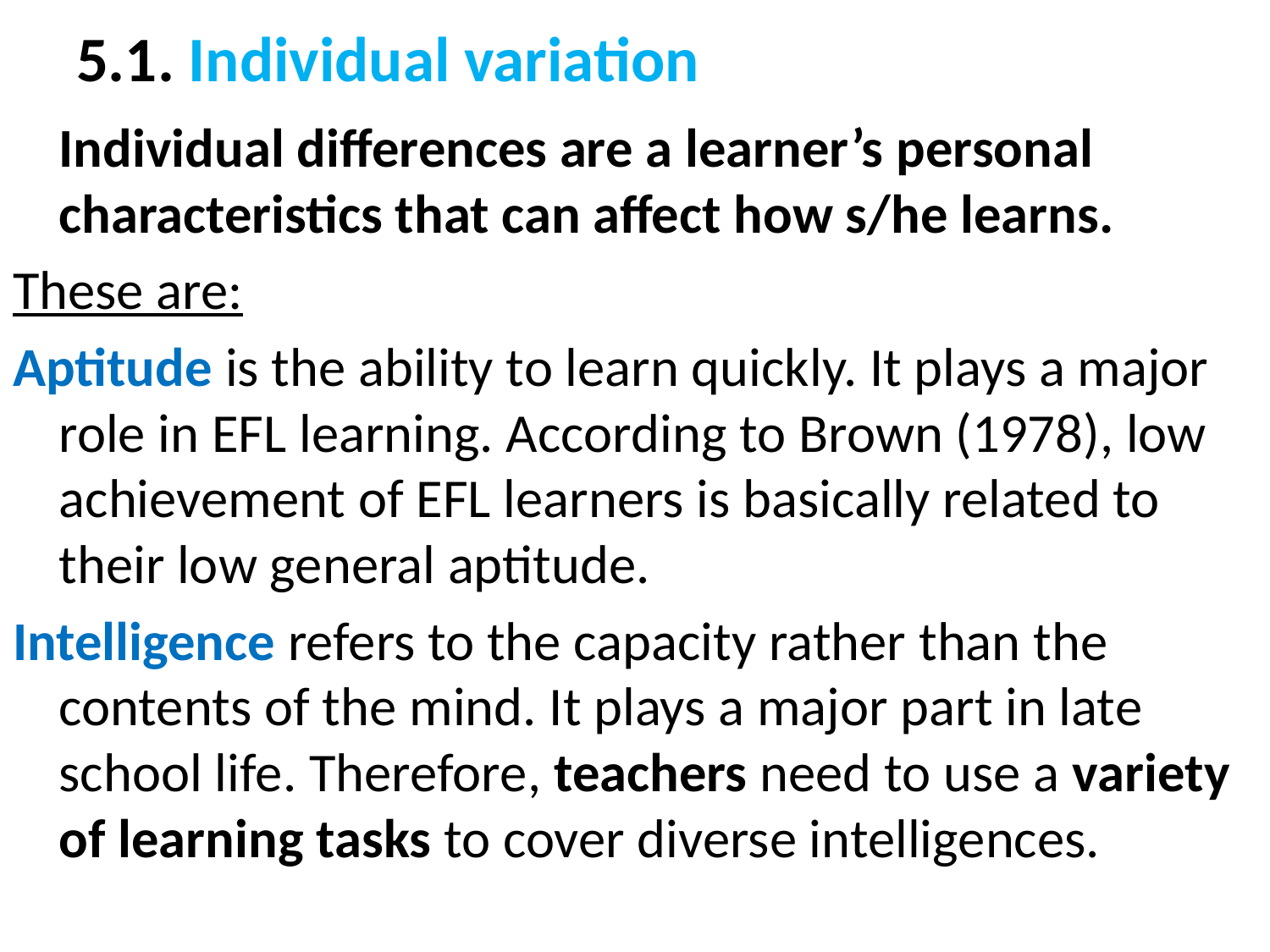

# 5.1. Individual variation
	Individual differences are a learner’s personal characteristics that can affect how s/he learns.
These are:
Aptitude is the ability to learn quickly. It plays a major role in EFL learning. According to Brown (1978), low achievement of EFL learners is basically related to their low general aptitude.
Intelligence refers to the capacity rather than the contents of the mind. It plays a major part in late school life. Therefore, teachers need to use a variety of learning tasks to cover diverse intelligences.